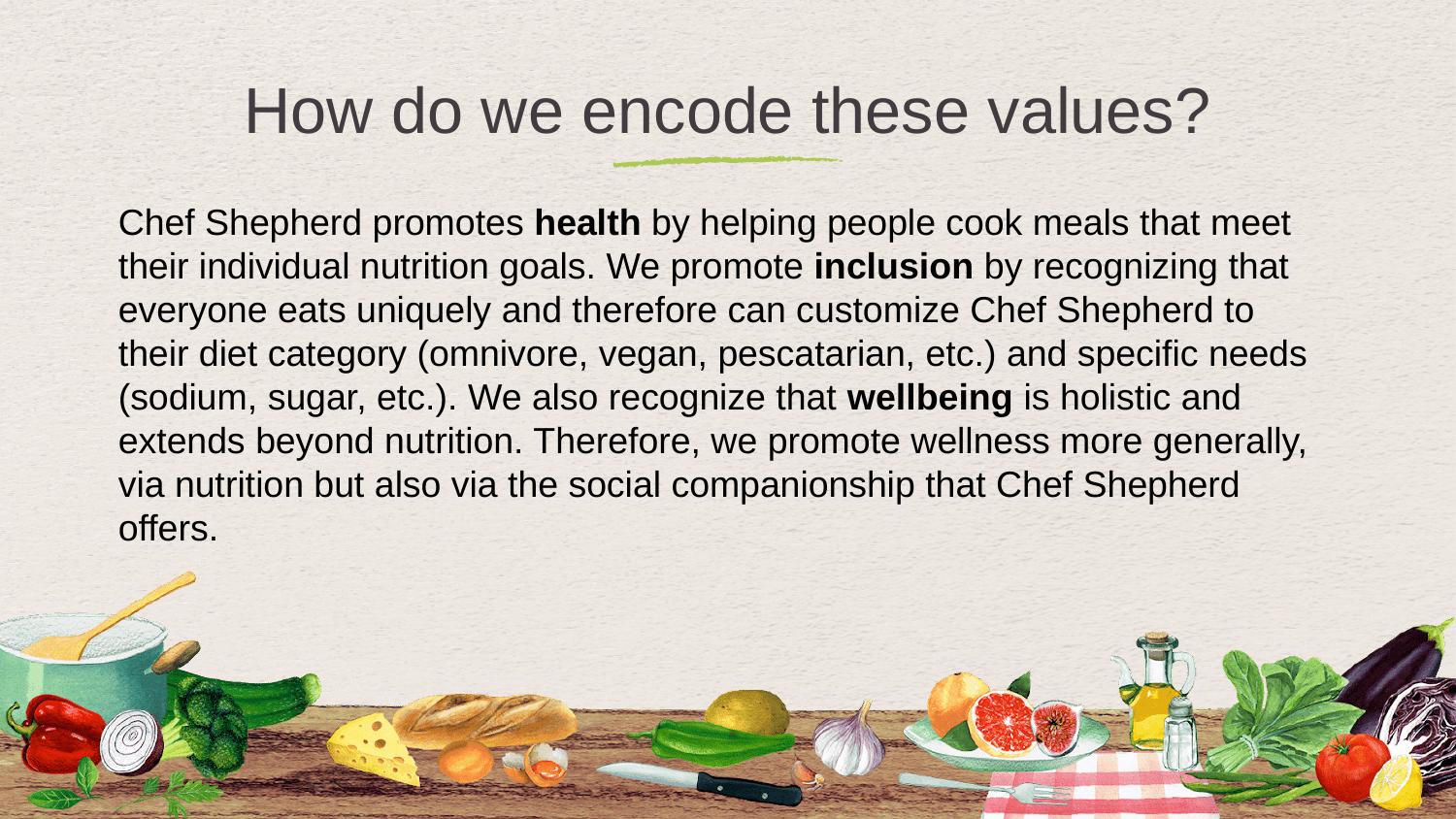

# How do we encode these values?
Chef Shepherd promotes health by helping people cook meals that meet their individual nutrition goals. We promote inclusion by recognizing that everyone eats uniquely and therefore can customize Chef Shepherd to their diet category (omnivore, vegan, pescatarian, etc.) and specific needs (sodium, sugar, etc.). We also recognize that wellbeing is holistic and extends beyond nutrition. Therefore, we promote wellness more generally, via nutrition but also via the social companionship that Chef Shepherd offers.